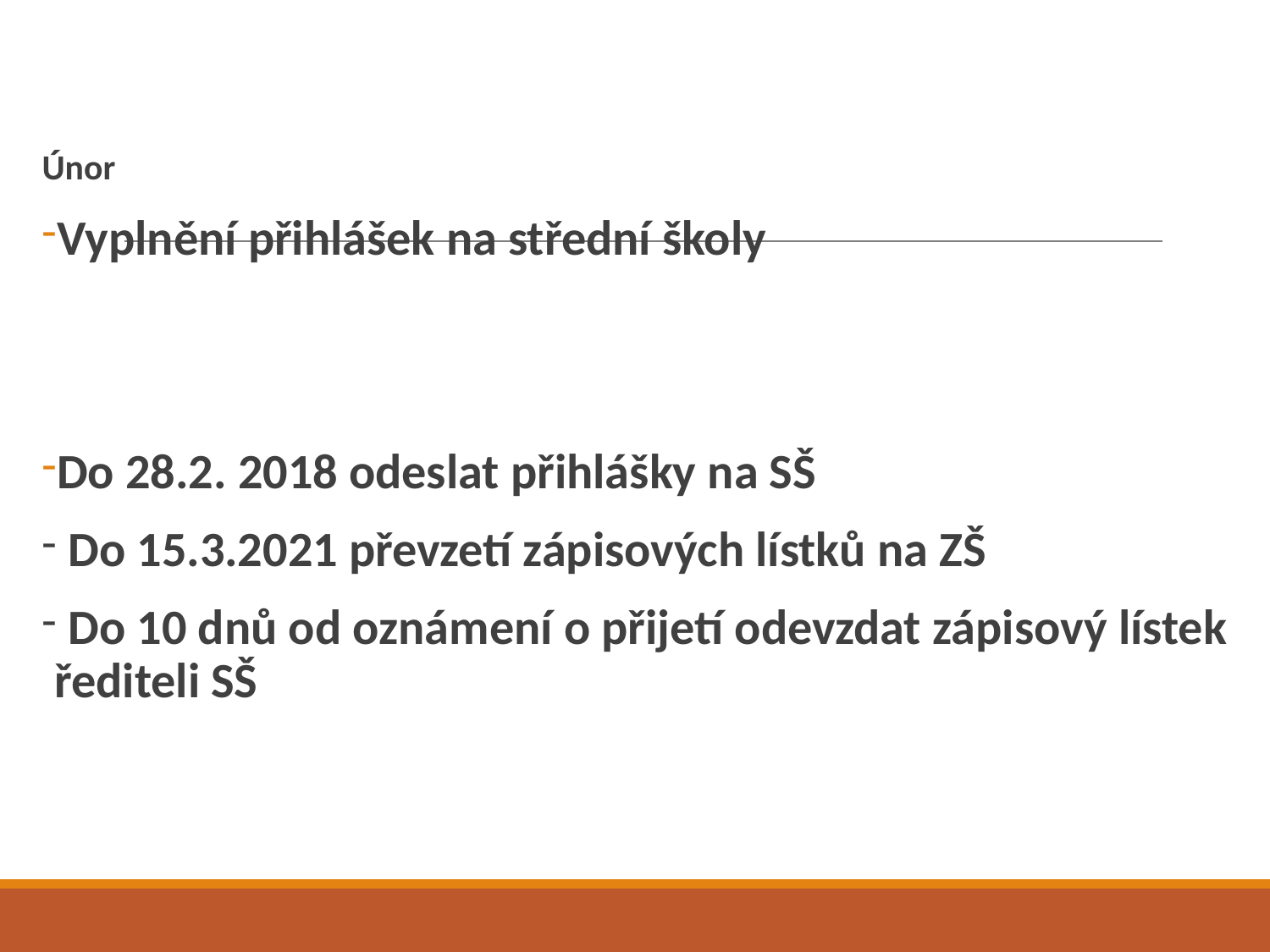

#

Únor
Vyplnění přihlášek na střední školy

Do 28.2. 2018 odeslat přihlášky na SŠ
 Do 15.3.2021 převzetí zápisových lístků na ZŠ
 Do 10 dnů od oznámení o přijetí odevzdat zápisový lístek řediteli SŠ